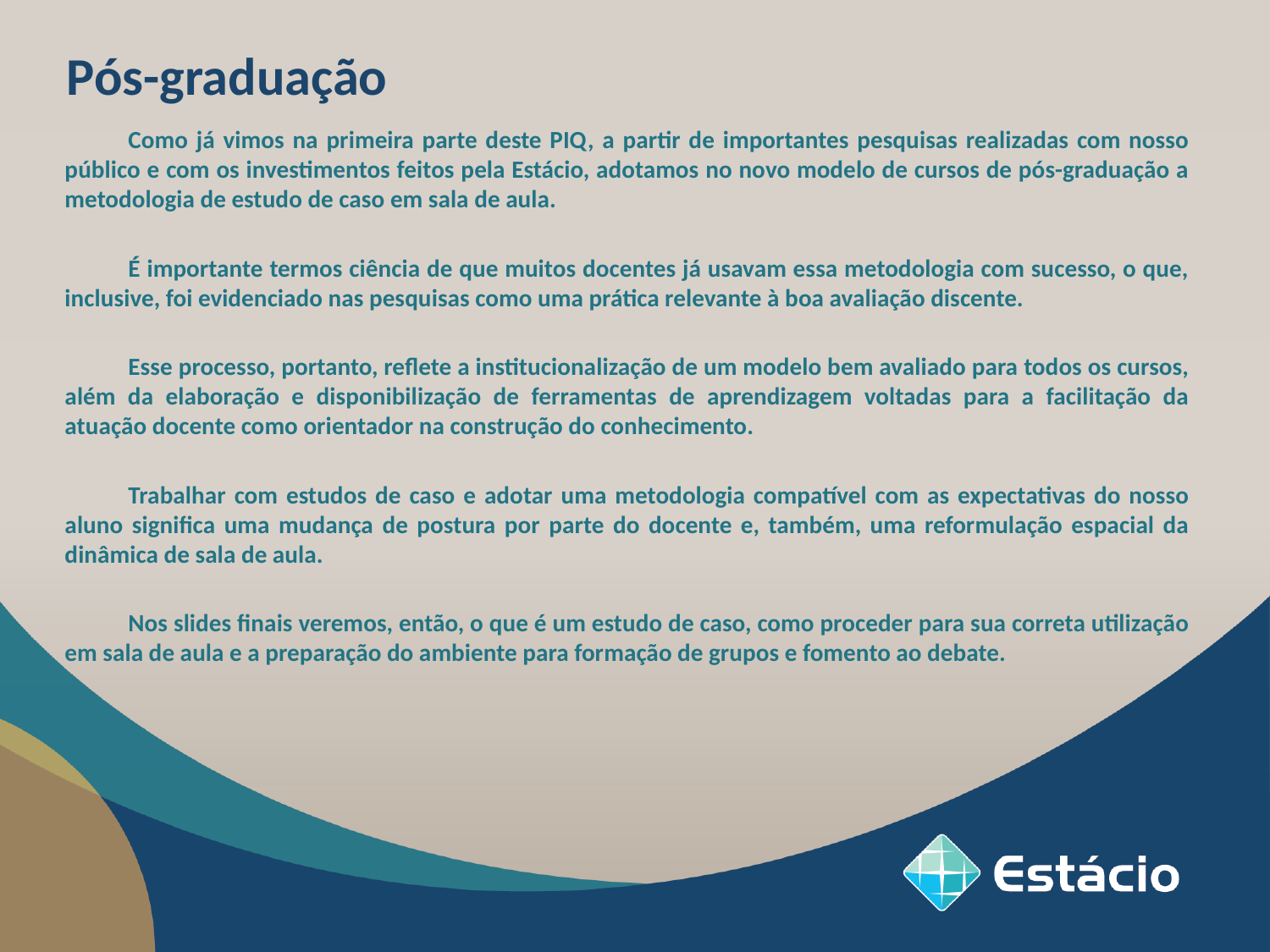

Pós-graduação

Como já vimos na primeira parte deste PIQ, a partir de importantes pesquisas realizadas com nosso público e com os investimentos feitos pela Estácio, adotamos no novo modelo de cursos de pós-graduação a metodologia de estudo de caso em sala de aula.

É importante termos ciência de que muitos docentes já usavam essa metodologia com sucesso, o que, inclusive, foi evidenciado nas pesquisas como uma prática relevante à boa avaliação discente.

Esse processo, portanto, reflete a institucionalização de um modelo bem avaliado para todos os cursos, além da elaboração e disponibilização de ferramentas de aprendizagem voltadas para a facilitação da atuação docente como orientador na construção do conhecimento.

Trabalhar com estudos de caso e adotar uma metodologia compatível com as expectativas do nosso aluno significa uma mudança de postura por parte do docente e, também, uma reformulação espacial da dinâmica de sala de aula.

Nos slides finais veremos, então, o que é um estudo de caso, como proceder para sua correta utilização em sala de aula e a preparação do ambiente para formação de grupos e fomento ao debate.